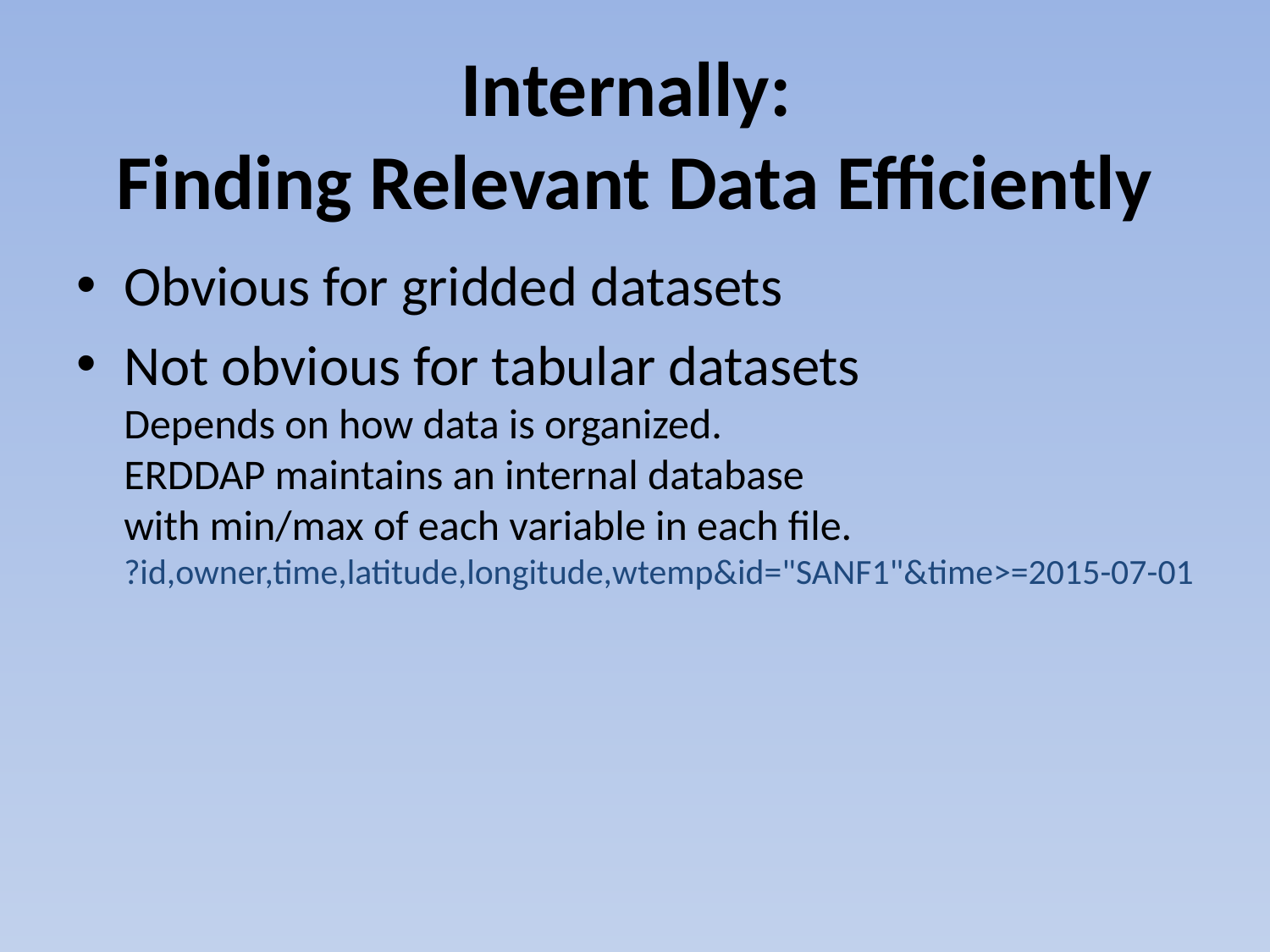

# Internally: Finding Relevant Data Efficiently
Obvious for gridded datasets
Not obvious for tabular datasets
Depends on how data is organized.
ERDDAP maintains an internal database
with min/max of each variable in each file.
?id,owner,time,latitude,longitude,wtemp&id="SANF1"&time>=2015-07-01